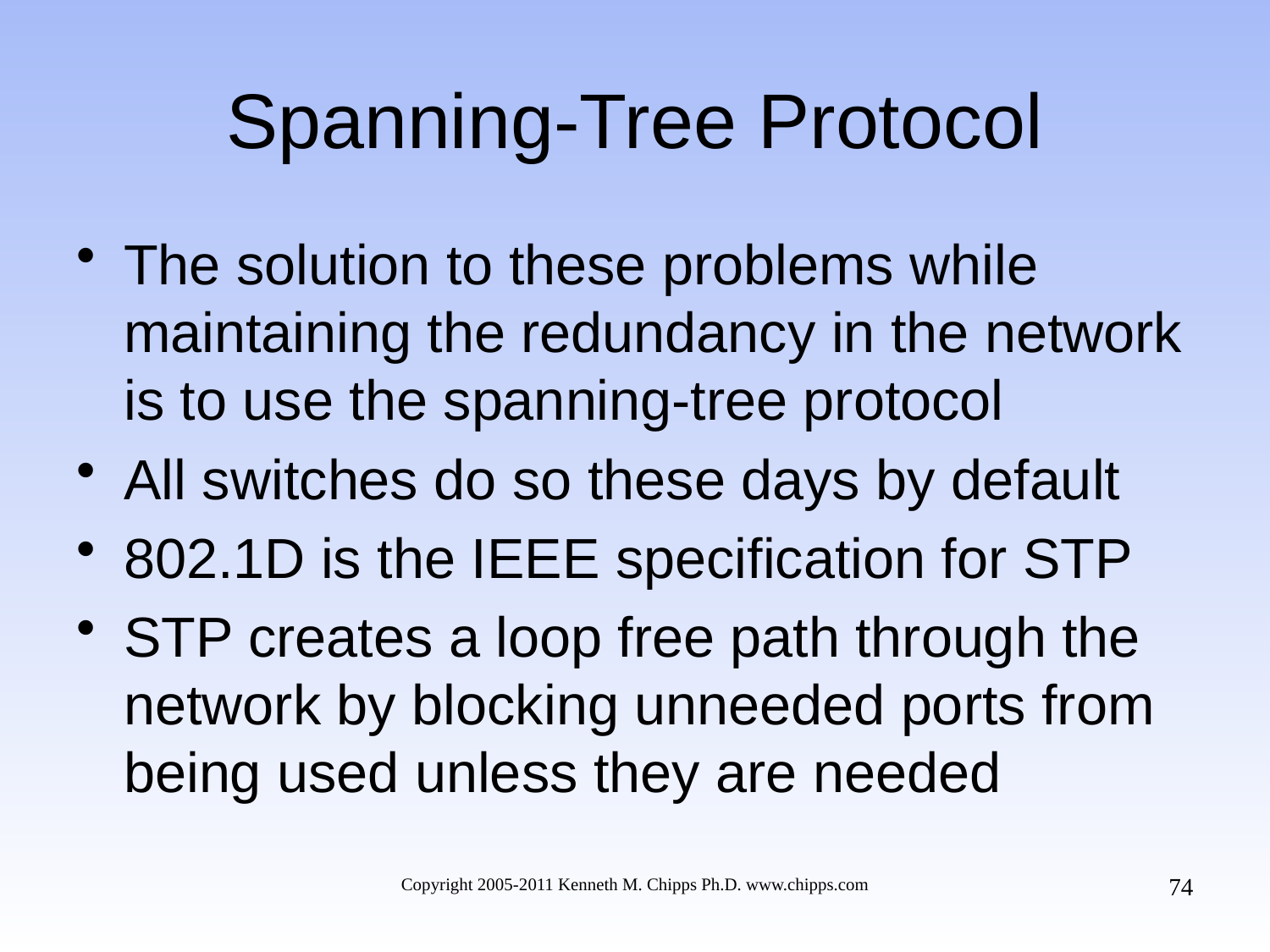

# Spanning-Tree Protocol
The solution to these problems while maintaining the redundancy in the network is to use the spanning-tree protocol
All switches do so these days by default
802.1D is the IEEE specification for STP
STP creates a loop free path through the network by blocking unneeded ports from being used unless they are needed
74
Copyright 2005-2011 Kenneth M. Chipps Ph.D. www.chipps.com